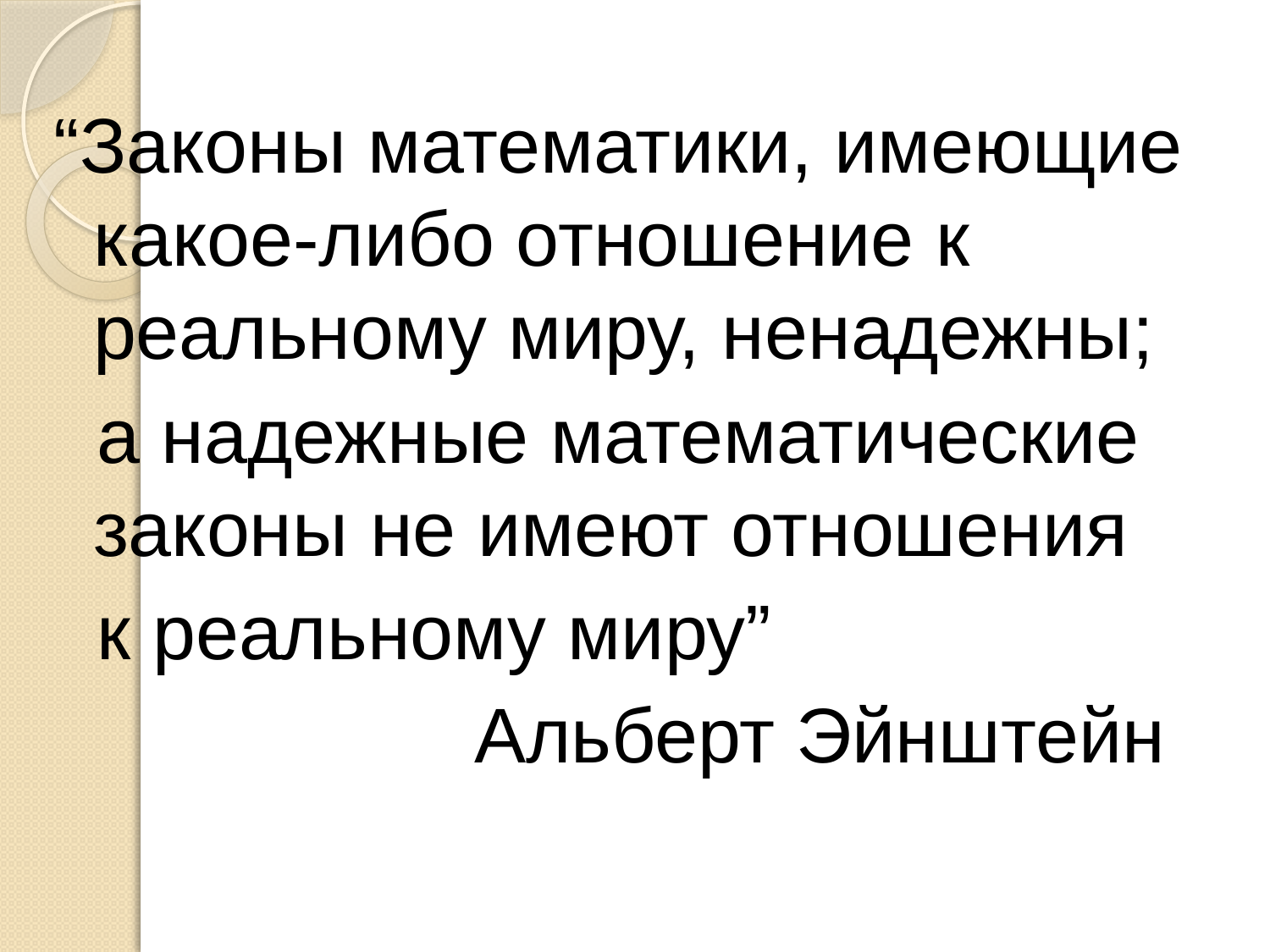

“Законы математики, имеющие какое-либо отношение к реальному миру, ненадежны;
  а надежные математические законы не имеют отношения
  к реальному миру”
				Альберт Эйнштейн